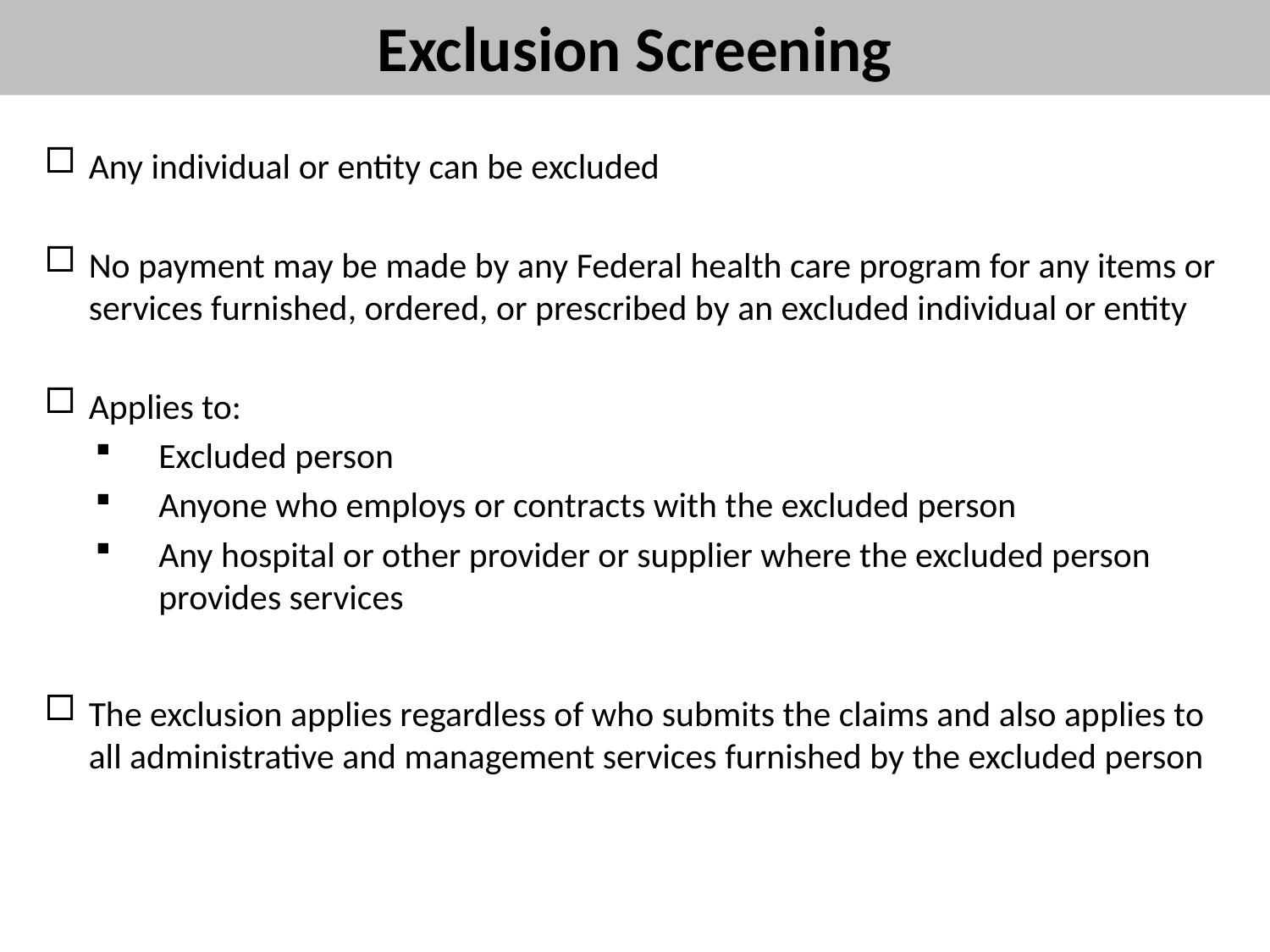

# Exclusion Screening
Any individual or entity can be excluded

No payment may be made by any Federal health care program for any items or services furnished, ordered, or prescribed by an excluded individual or entity

Applies to:
Excluded person
Anyone who employs or contracts with the excluded person
Any hospital or other provider or supplier where the excluded person provides services

The exclusion applies regardless of who submits the claims and also applies to all administrative and management services furnished by the excluded person